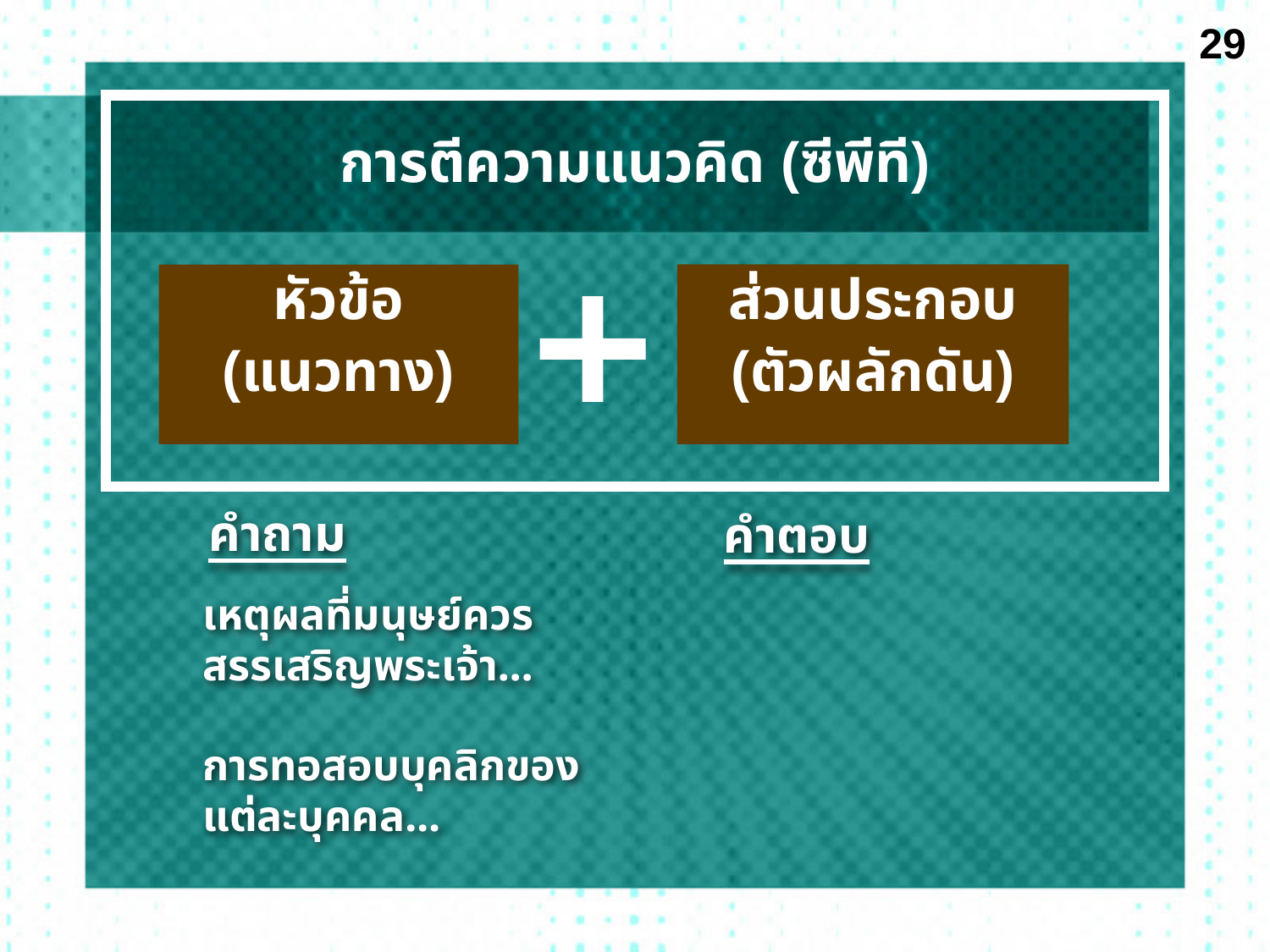

29
# การตีความแนวคิด (ซีพีที)

หัวข้อ
(แนวทาง)
ส่วนประกอบ
(ตัวผลักดัน)

คำถาม
คำตอบ
เหตุผลที่มนุษย์ควรสรรเสริญพระเจ้า…
การทอสอบบุคลิกของแต่ละบุคคล…